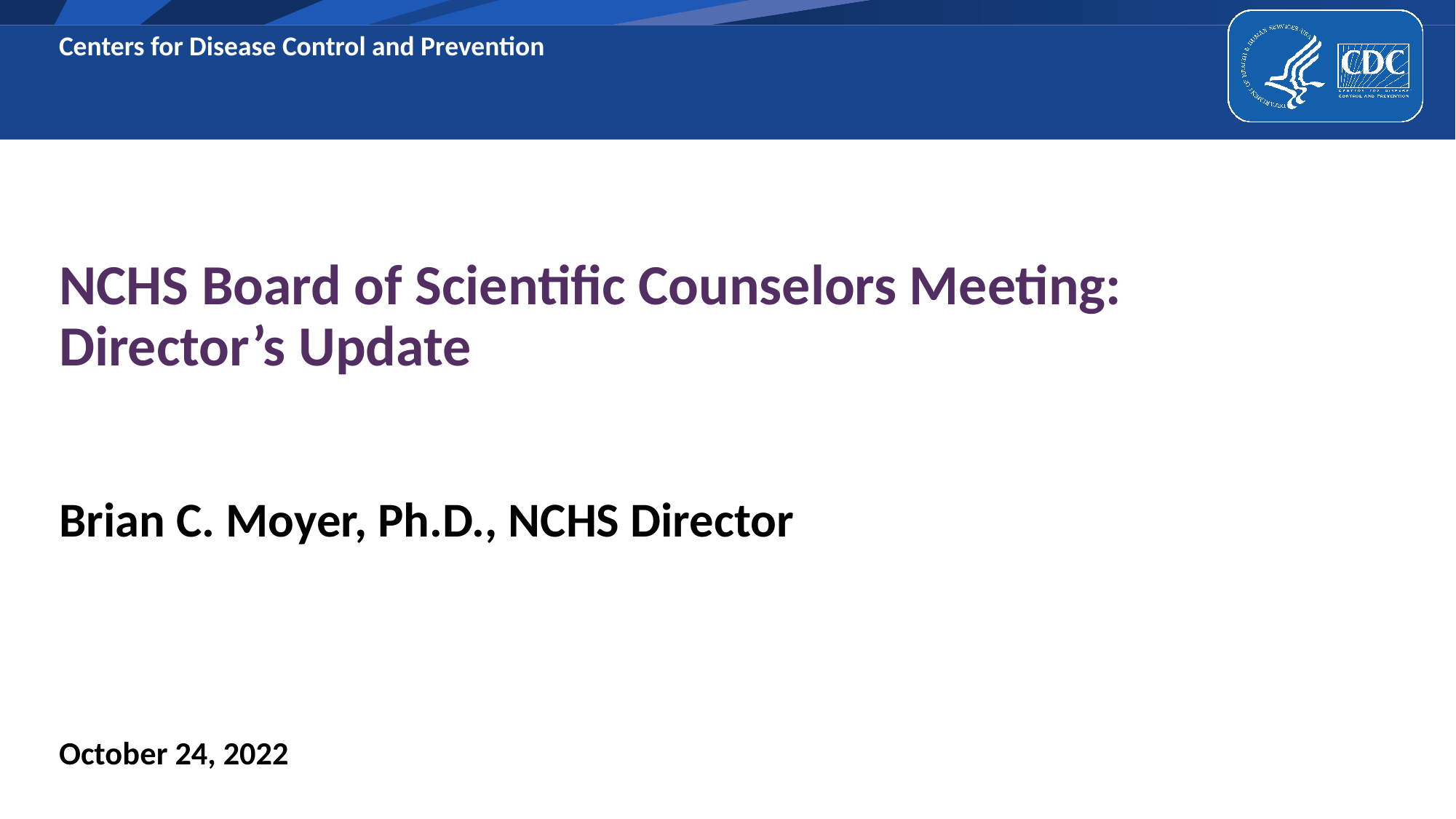

Centers for Disease Control and Prevention

# NCHS Board of Scientific Counselors Meeting: Director’s Update
Brian C. Moyer, Ph.D., NCHS Director
October 24, 2022